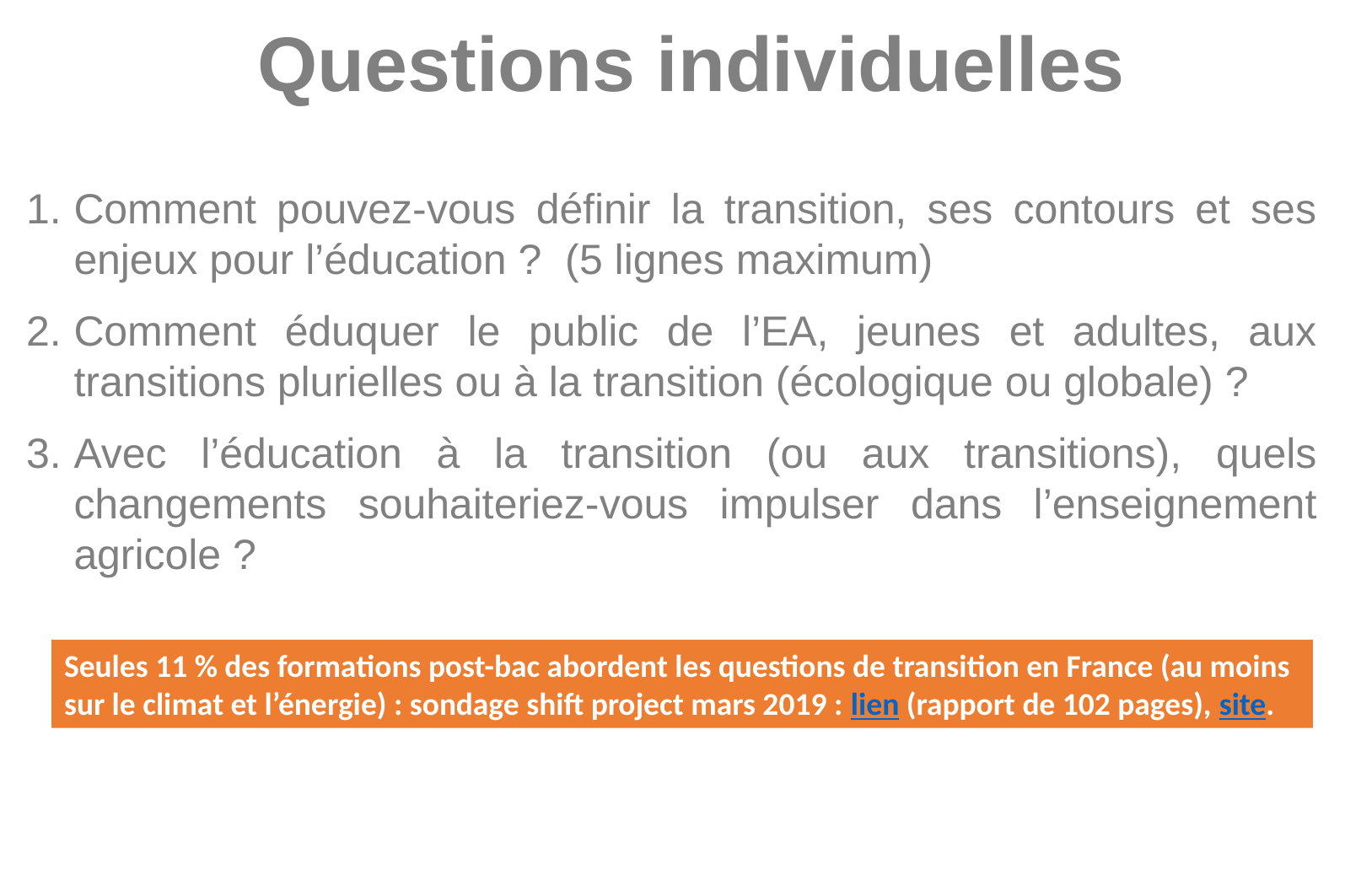

# Questions individuelles
Comment pouvez-vous définir la transition, ses contours et ses enjeux pour l’éducation ?  (5 lignes maximum)
Comment éduquer le public de l’EA, jeunes et adultes, aux transitions plurielles ou à la transition (écologique ou globale) ?
Avec l’éducation à la transition (ou aux transitions), quels changements souhaiteriez-vous impulser dans l’enseignement agricole ?
Seules 11 % des formations post-bac abordent les questions de transition en France (au moins sur le climat et l’énergie) : sondage shift project mars 2019 : lien (rapport de 102 pages), site.